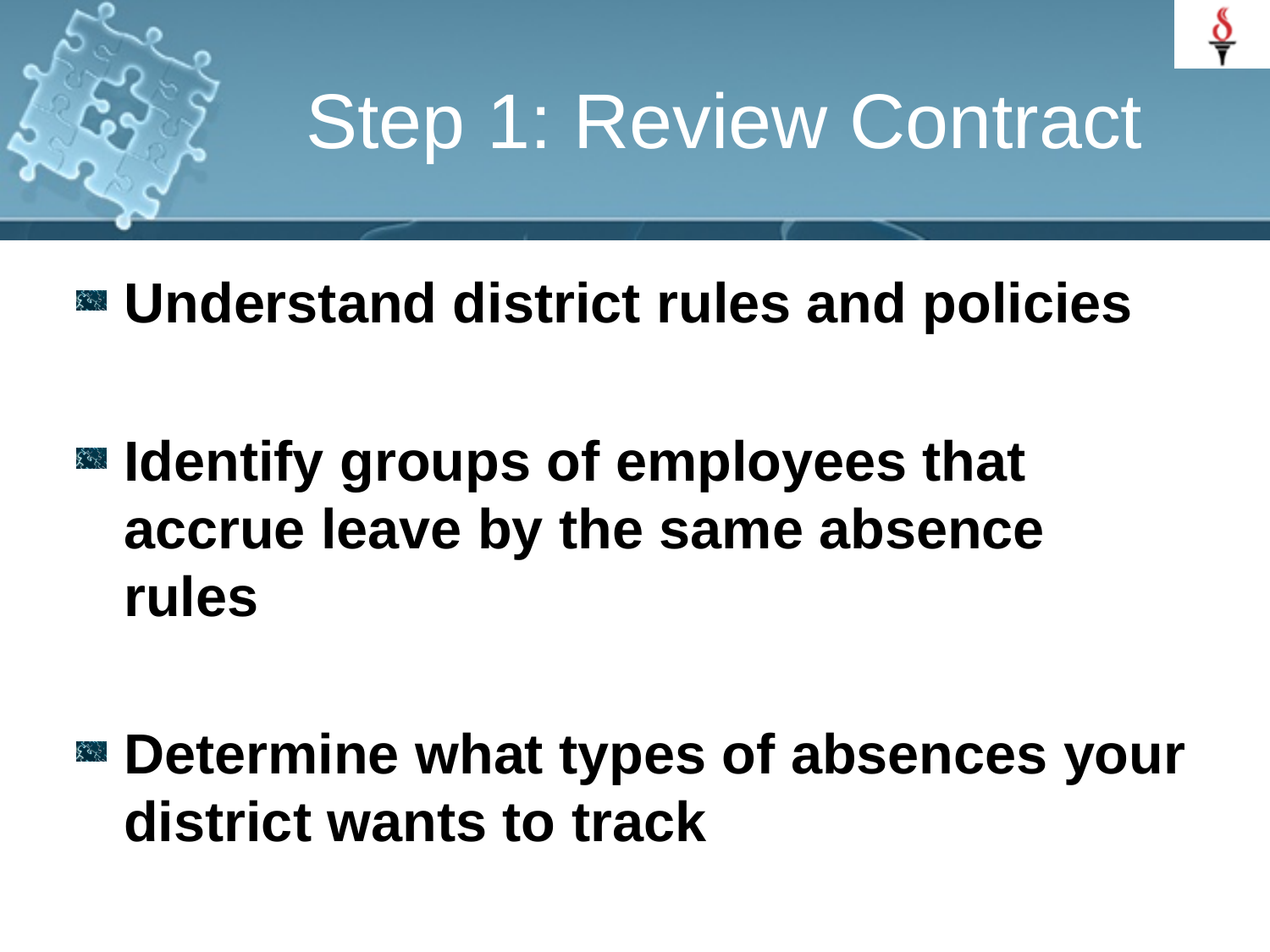

# Step 1: Review Contract
Understand district rules and policies

Identify groups of employees that accrue leave by the same absence rules

Determine what types of absences your district wants to track